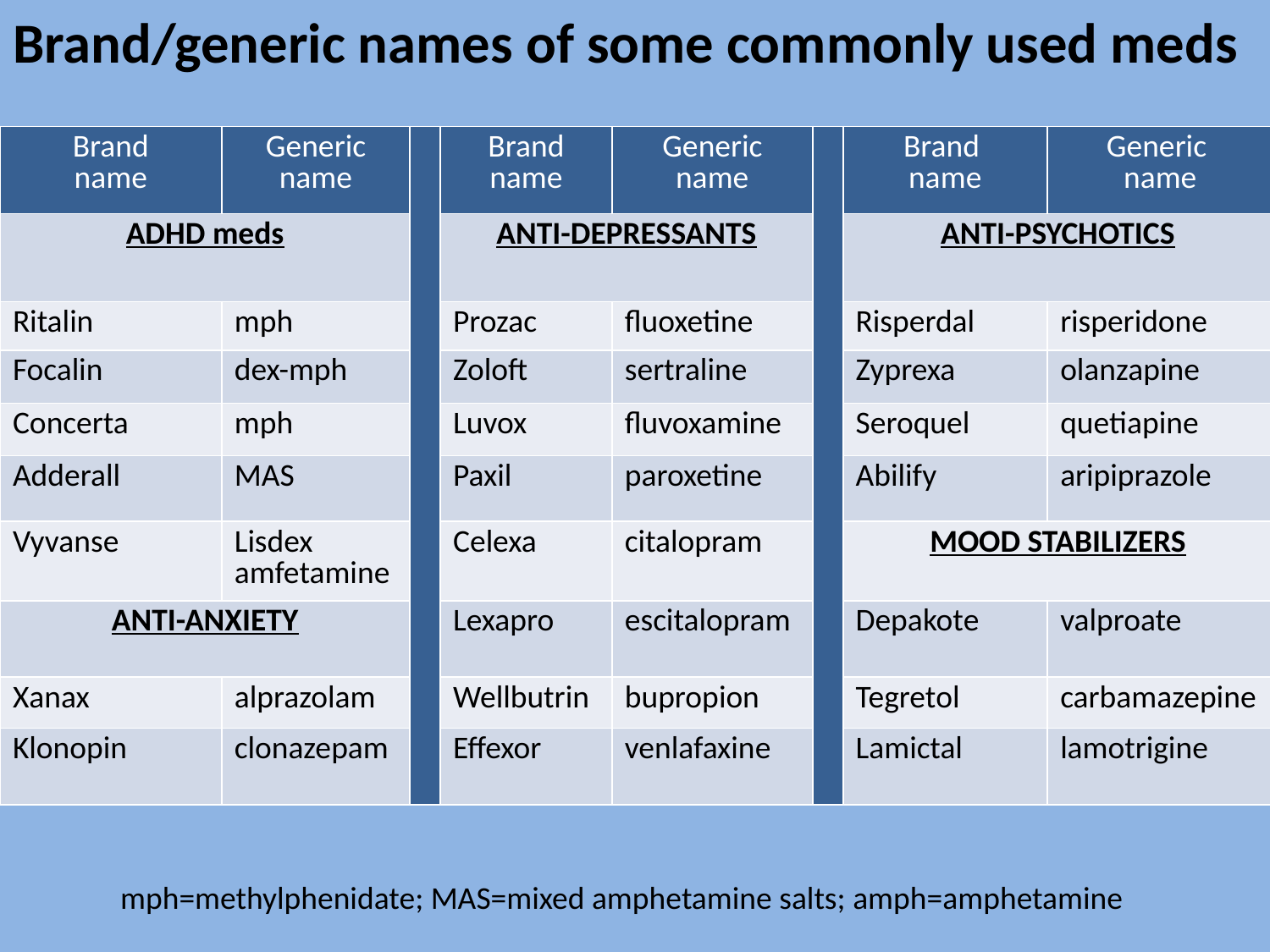

Brand/generic names of some commonly used meds
| Brand name | Generic name |  | Brand name | Generic name |  | Brand name | Generic name |
| --- | --- | --- | --- | --- | --- | --- | --- |
| ADHD meds |  |  | ANTI-DEPRESSANTS |  |  | ANTI-PSYCHOTICS |  |
| Ritalin | mph |  | Prozac | fluoxetine |  | Risperdal | risperidone |
| Focalin | dex-mph |  | Zoloft | sertraline |  | Zyprexa | olanzapine |
| Concerta | mph |  | Luvox | fluvoxamine |  | Seroquel | quetiapine |
| Adderall | MAS |  | Paxil | paroxetine |  | Abilify | aripiprazole |
| Vyvanse | Lisdex amfetamine |  | Celexa | citalopram |  | MOOD STABILIZERS |  |
| ANTI-ANXIETY |  |  | Lexapro | escitalopram |  | Depakote | valproate |
| Xanax | alprazolam |  | Wellbutrin | bupropion |  | Tegretol | carbamazepine |
| Klonopin | clonazepam |  | Effexor | venlafaxine |  | Lamictal | lamotrigine |
         mph=methylphenidate; MAS=mixed amphetamine salts; amph=amphetamine